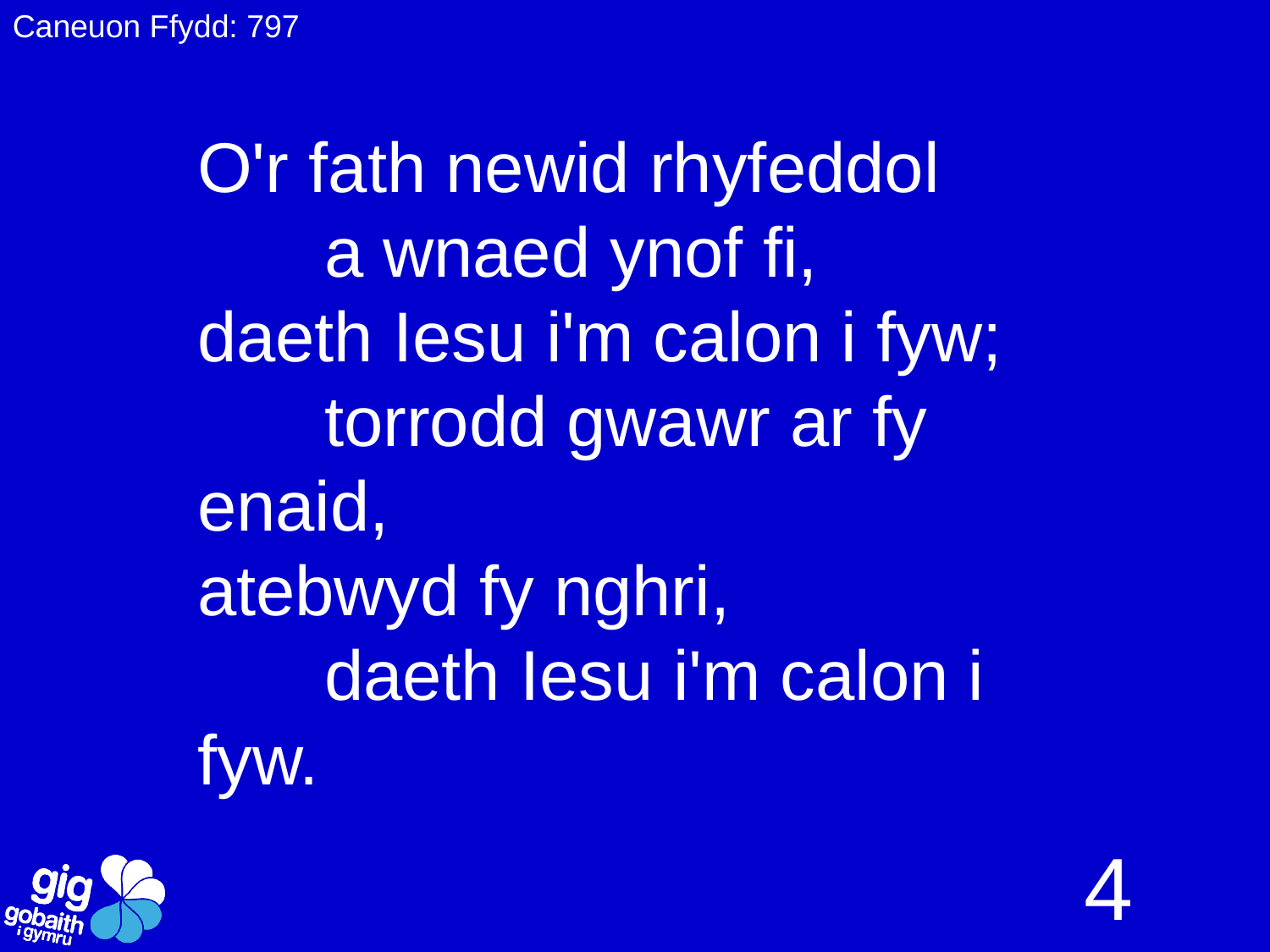

Caneuon Ffydd: 797

O'r fath newid rhyfeddol
	a wnaed ynof fi,
daeth Iesu i'm calon i fyw;
	torrodd gwawr ar fy enaid,
atebwyd fy nghri,
	daeth Iesu i'm calon i fyw.

4